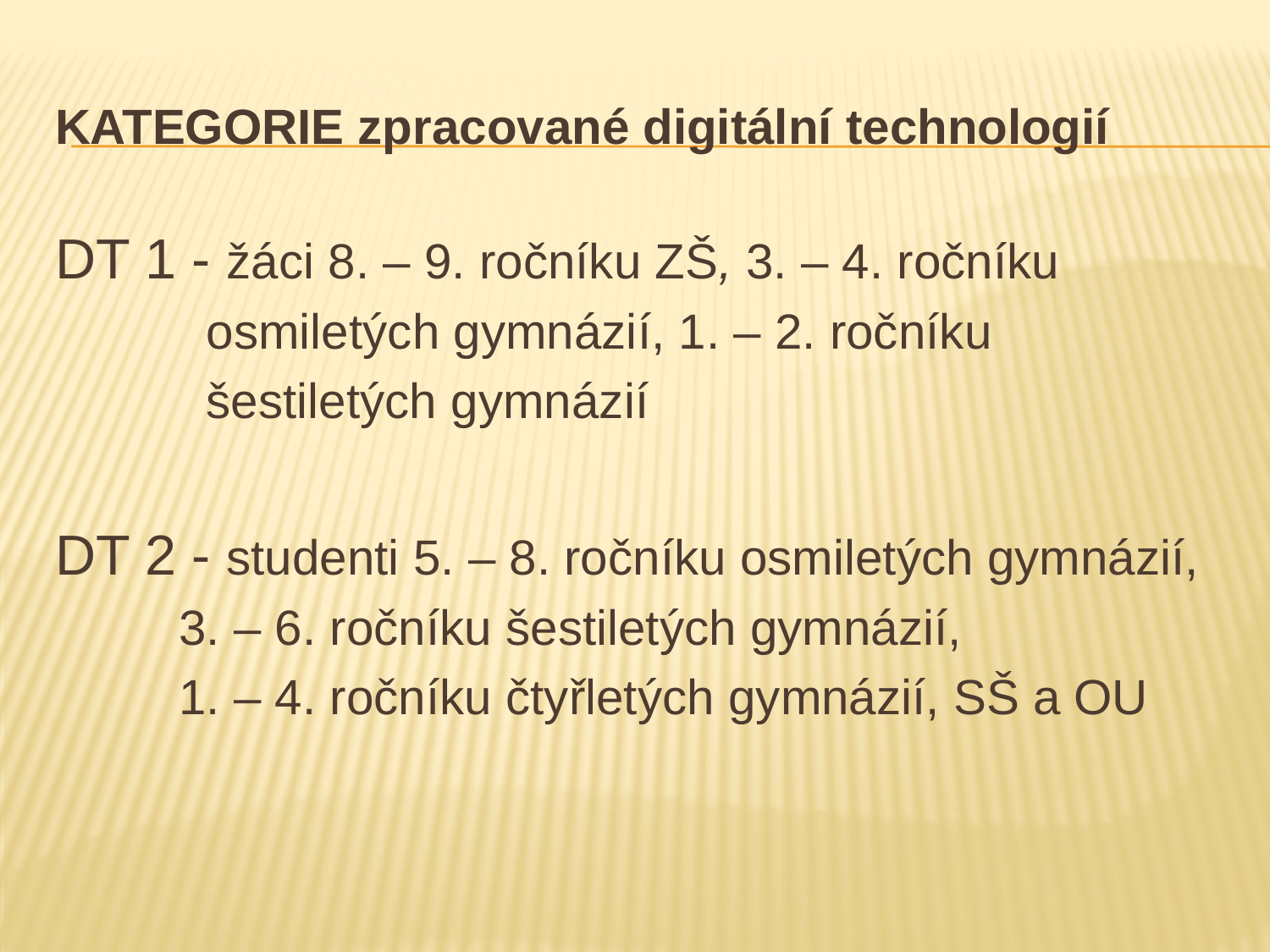

KATEGORIE zpracované digitální technologií
DT 1 - žáci 8. – 9. ročníku ZŠ, 3. – 4. ročníku
           osmiletých gymnázií, 1. – 2. ročníku
           šestiletých gymnázií

DT 2 - studenti 5. – 8. ročníku osmiletých gymnázií,
         3. – 6. ročníku šestiletých gymnázií,
         1. – 4. ročníku čtyřletých gymnázií, SŠ a OU